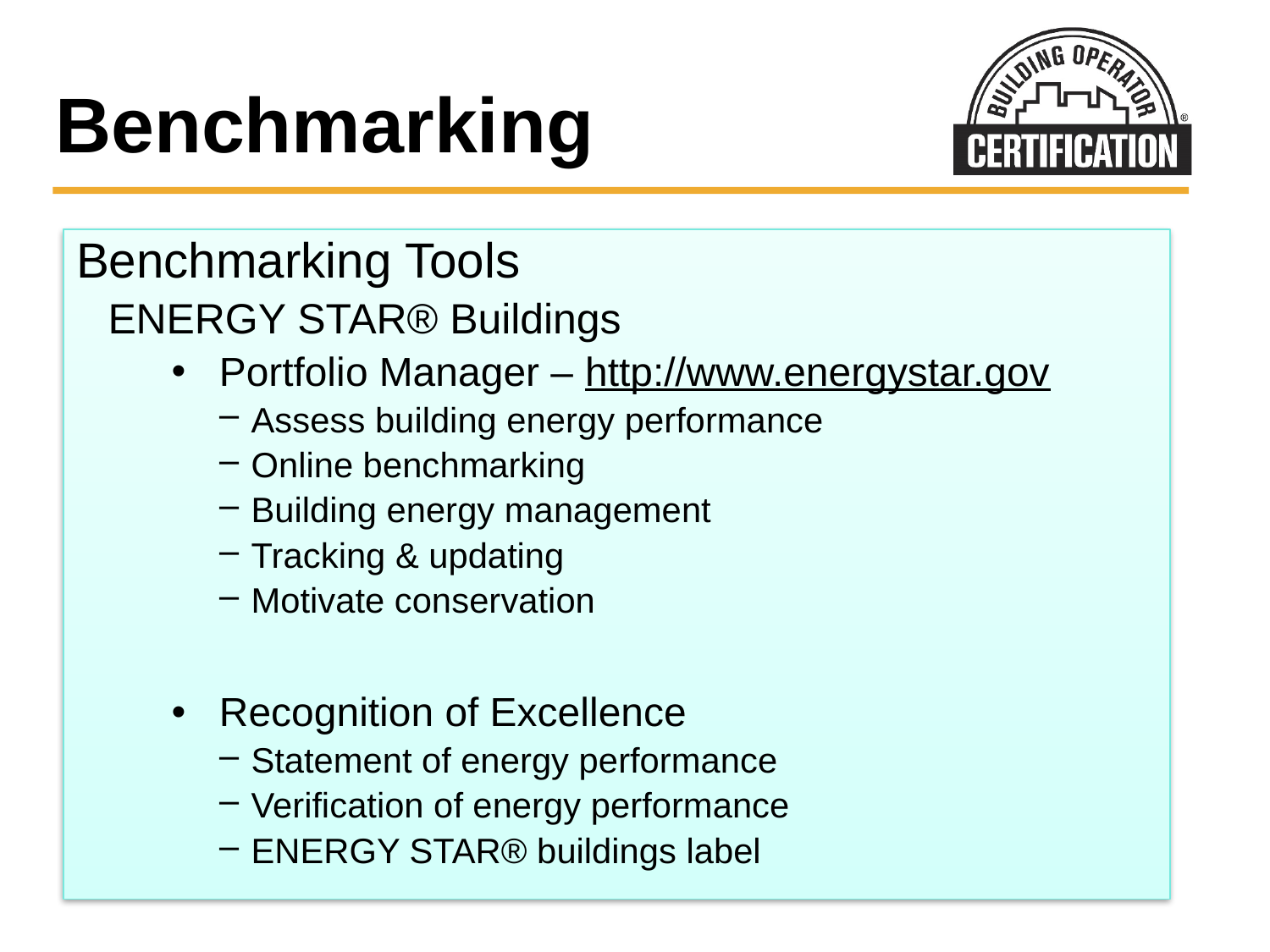

# Benchmarking
Benchmarking Tools
ENERGY STAR® Buildings
Portfolio Manager – http://www.energystar.gov
Assess building energy performance
Online benchmarking
Building energy management
Tracking & updating
Motivate conservation

Recognition of Excellence
Statement of energy performance
Verification of energy performance
ENERGY STAR® buildings label